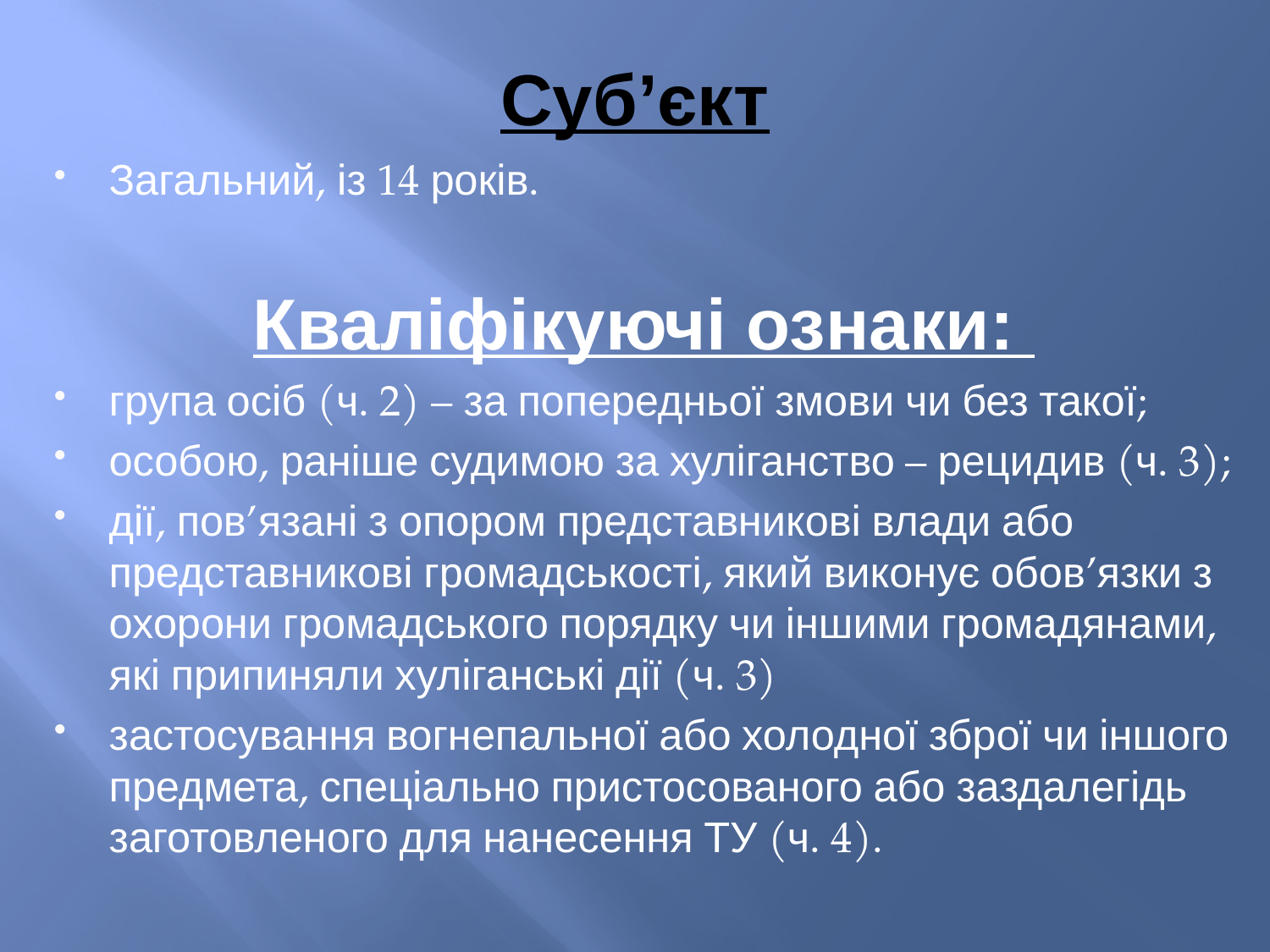

# Суб’єкт
Загальний, із 14 років.

Кваліфікуючі ознаки:
група осіб (ч. 2) – за попередньої змови чи без такої;
особою, раніше судимою за хуліганство – рецидив (ч. 3);
дії, пов’язані з опором представникові влади або представникові громадськості, який виконує обов’язки з охорони громадського порядку чи іншими громадянами, які припиняли хуліганські дії (ч. 3)
застосування вогнепальної або холодної зброї чи іншого предмета, спеціально пристосованого або заздалегідь заготовленого для нанесення ТУ (ч. 4).